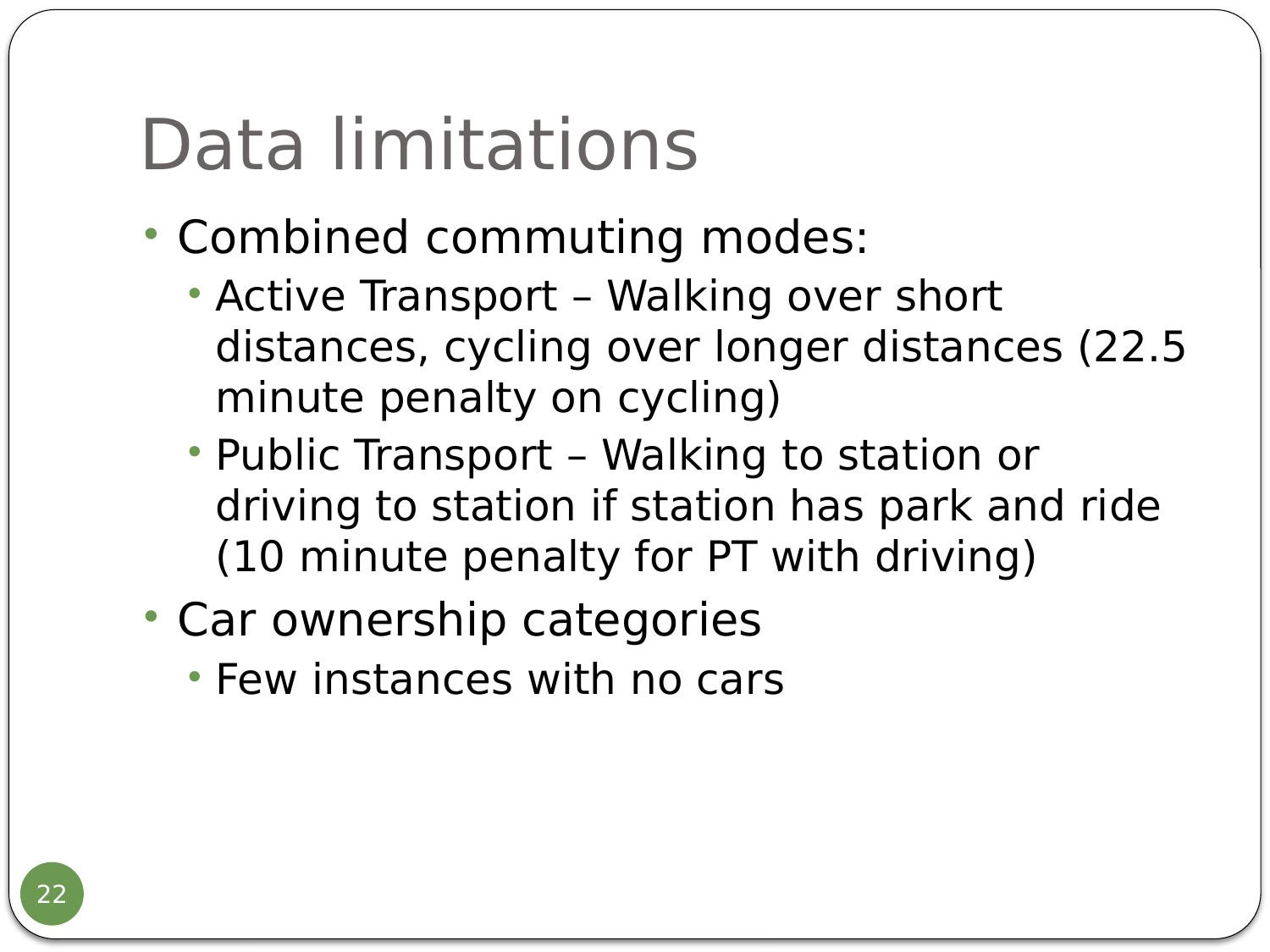

# Data limitations
Combined commuting modes:
Active Transport – Walking over short distances, cycling over longer distances (22.5 minute penalty on cycling)
Public Transport – Walking to station or driving to station if station has park and ride (10 minute penalty for PT with driving)
Car ownership categories
Few instances with no cars
22